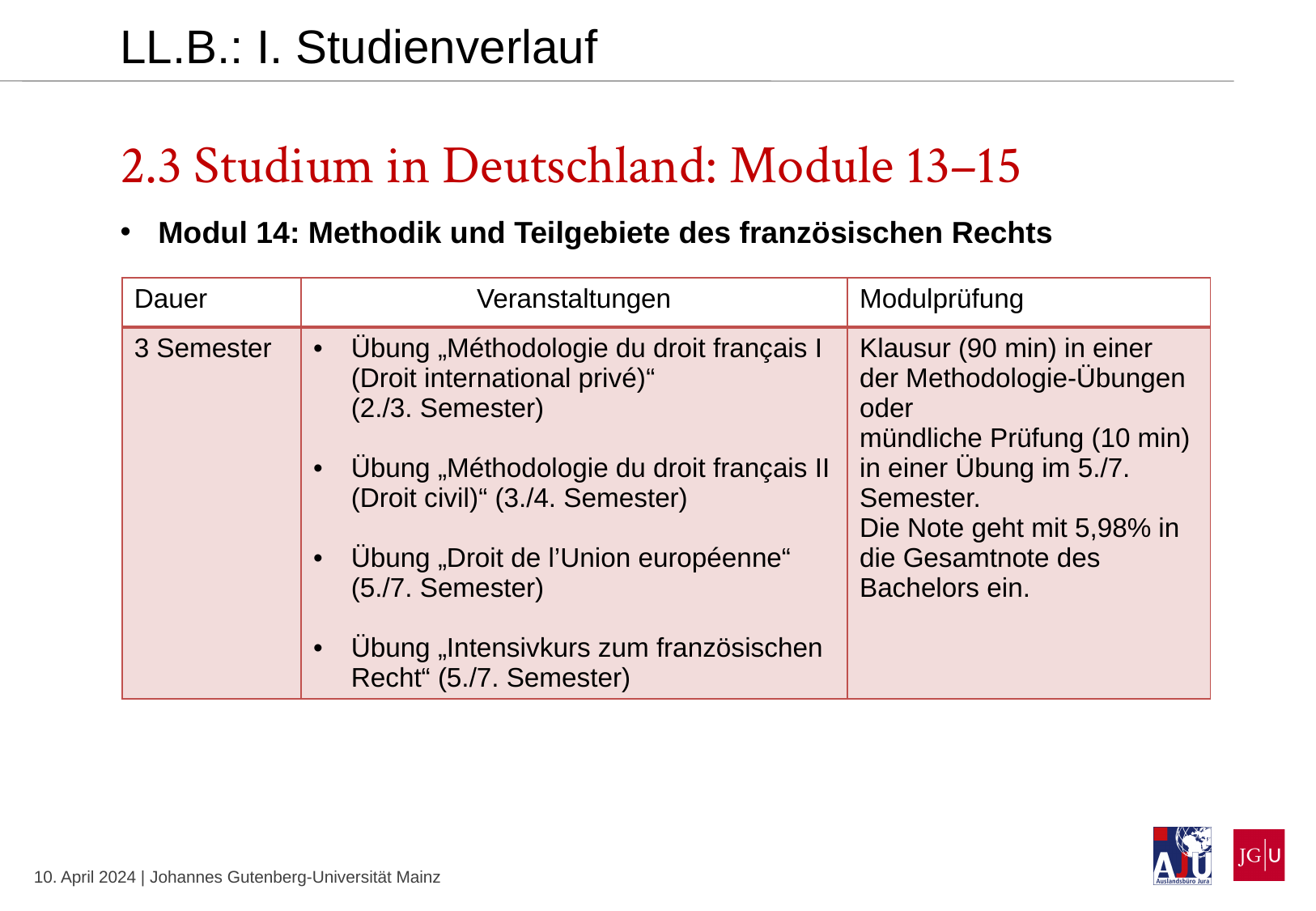

LL.B.: I. Studienverlauf

2.3 Studium in Deutschland: Module 13–15
Modul 14: Methodik und Teilgebiete des französischen Rechts

| Dauer | Veranstaltungen | Modulprüfung |
| --- | --- | --- |
| 3 Semester | Übung „Méthodologie du droit français I (Droit international privé)“ (2./3. Semester) Übung „Méthodologie du droit français II (Droit civil)“ (3./4. Semester) Übung „Droit de l’Union européenne“ (5./7. Semester) Übung „Intensivkurs zum französischen Recht“ (5./7. Semester) | Klausur (90 min) in einer der Methodologie-Übungen oder mündliche Prüfung (10 min) in einer Übung im 5./7. Semester. Die Note geht mit 5,98% in die Gesamtnote des Bachelors ein. |